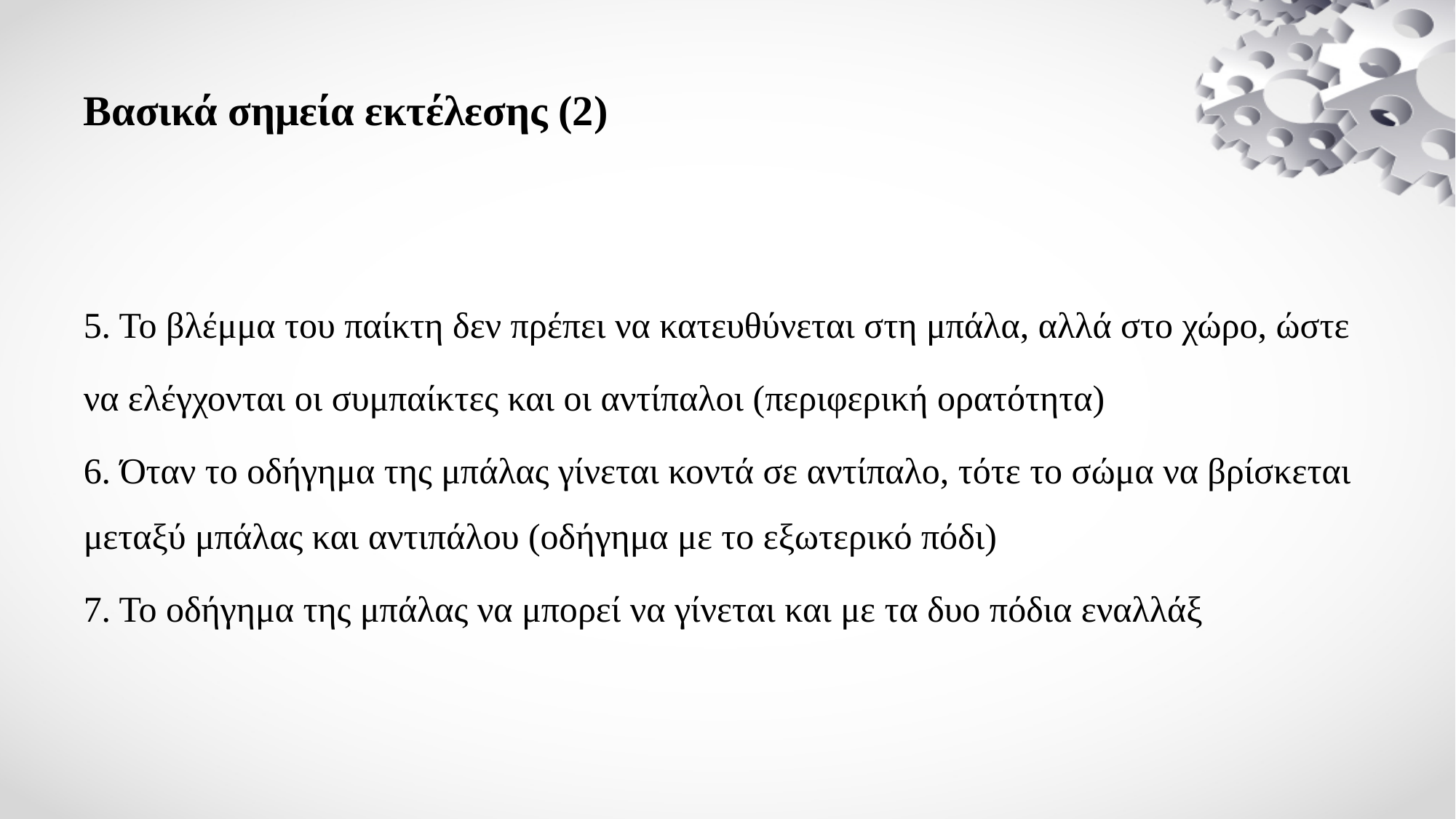

# Βασικά σημεία εκτέλεσης (2)
5. Το βλέμμα του παίκτη δεν πρέπει να κατευθύνεται στη μπάλα, αλλά στο χώρο, ώστε
να ελέγχονται οι συμπαίκτες και οι αντίπαλοι (περιφερική ορατότητα)
6. Όταν το οδήγημα της μπάλας γίνεται κοντά σε αντίπαλο, τότε το σώμα να βρίσκεται μεταξύ μπάλας και αντιπάλου (οδήγημα με το εξωτερικό πόδι)
7. Το οδήγημα της μπάλας να μπορεί να γίνεται και με τα δυο πόδια εναλλάξ